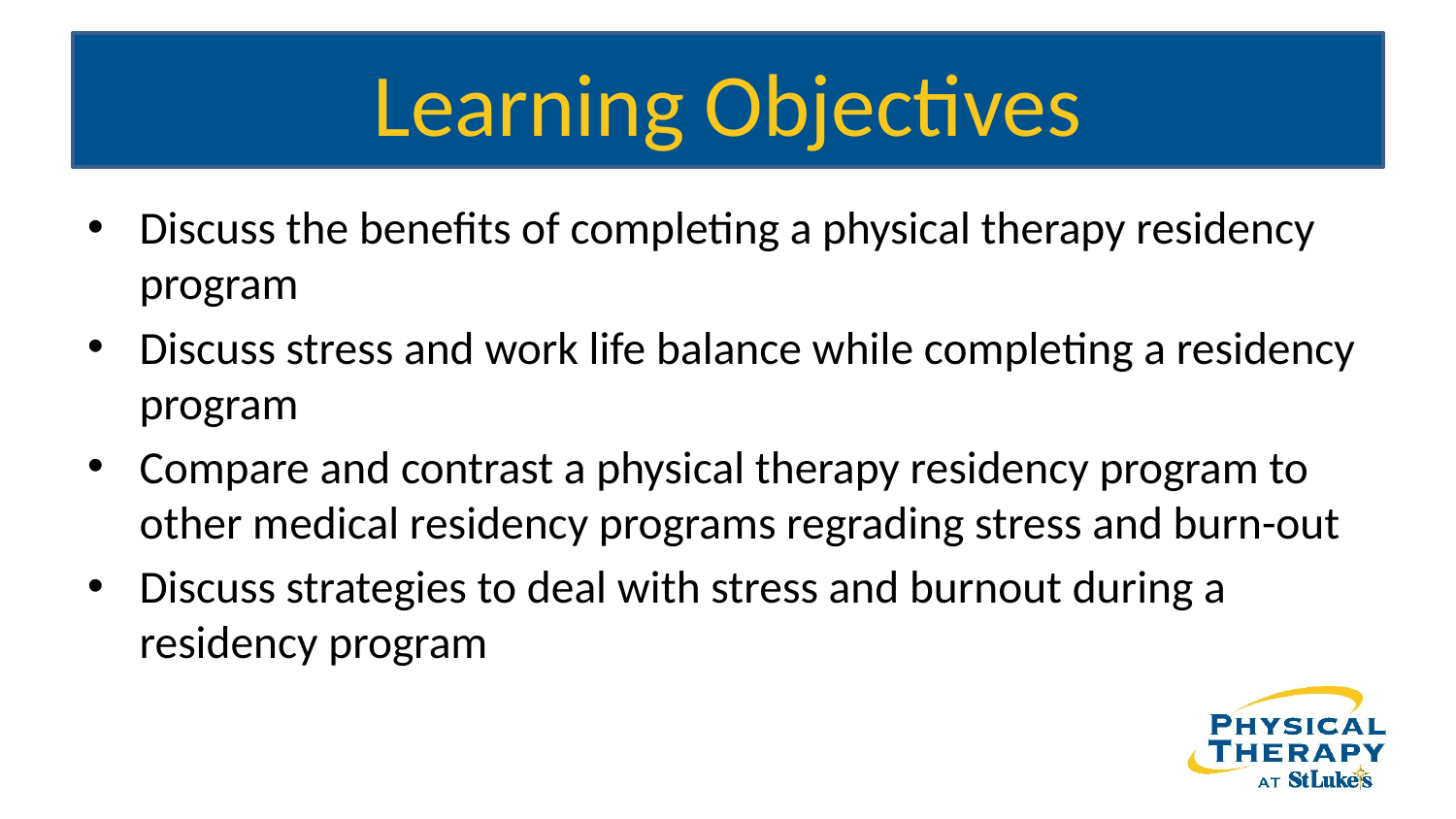

# Learning Objectives
Discuss the benefits of completing a physical therapy residency program
Discuss stress and work life balance while completing a residency program
Compare and contrast a physical therapy residency program to other medical residency programs regrading stress and burn-out
Discuss strategies to deal with stress and burnout during a residency program